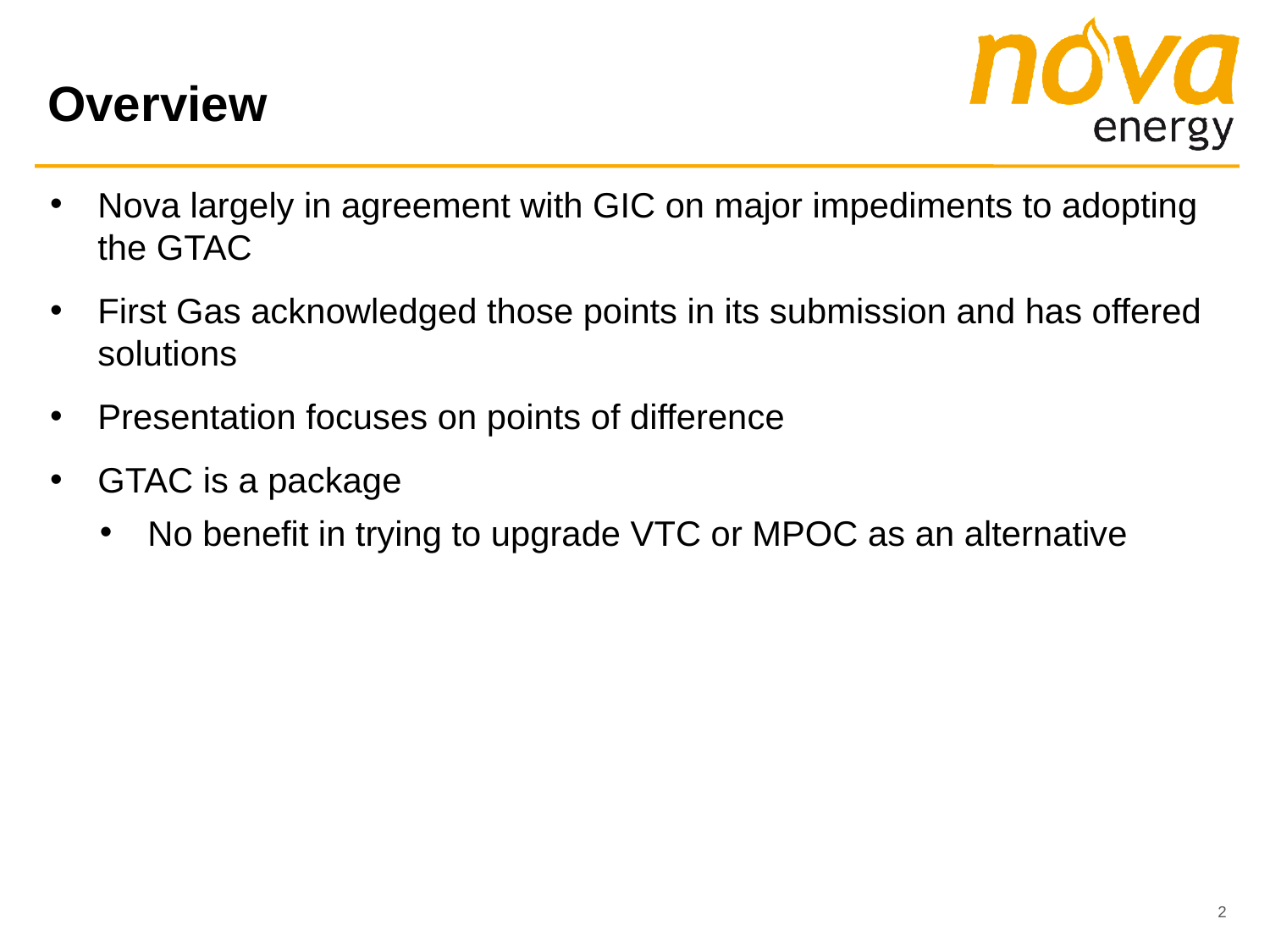

# Overview
Nova largely in agreement with GIC on major impediments to adopting the GTAC
First Gas acknowledged those points in its submission and has offered solutions
Presentation focuses on points of difference
GTAC is a package
No benefit in trying to upgrade VTC or MPOC as an alternative

2